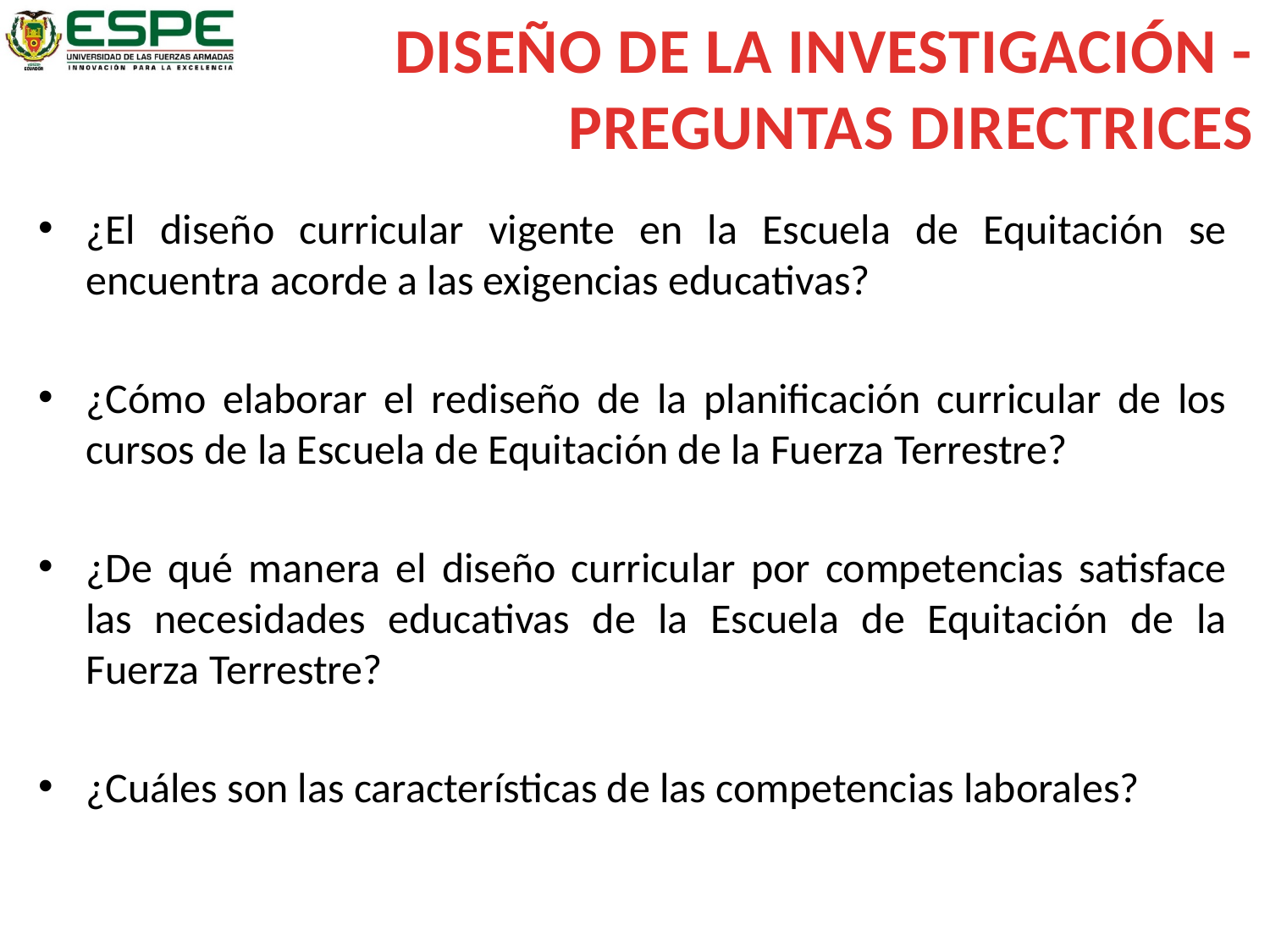

DISEÑO DE LA INVESTIGACIÓN - PREGUNTAS DIRECTRICES
¿El diseño curricular vigente en la Escuela de Equitación se encuentra acorde a las exigencias educativas?

¿Cómo elaborar el rediseño de la planificación curricular de los cursos de la Escuela de Equitación de la Fuerza Terrestre?

¿De qué manera el diseño curricular por competencias satisface las necesidades educativas de la Escuela de Equitación de la Fuerza Terrestre?

¿Cuáles son las características de las competencias laborales?